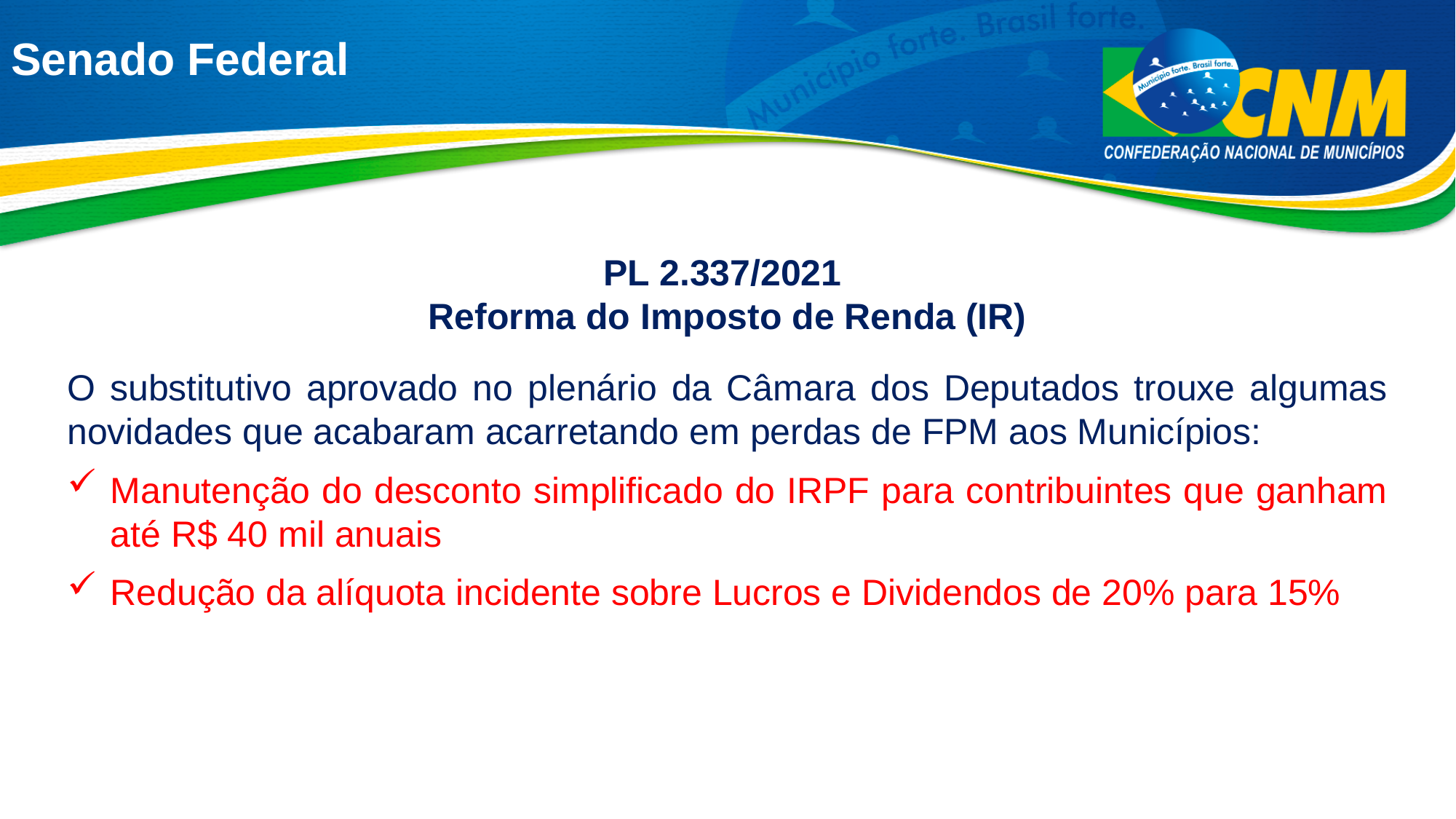

# Senado Federal
PL 2.337/2021
Reforma do Imposto de Renda (IR)
O substitutivo aprovado no plenário da Câmara dos Deputados trouxe algumas novidades que acabaram acarretando em perdas de FPM aos Municípios:
Manutenção do desconto simplificado do IRPF para contribuintes que ganham até R$ 40 mil anuais
Redução da alíquota incidente sobre Lucros e Dividendos de 20% para 15%